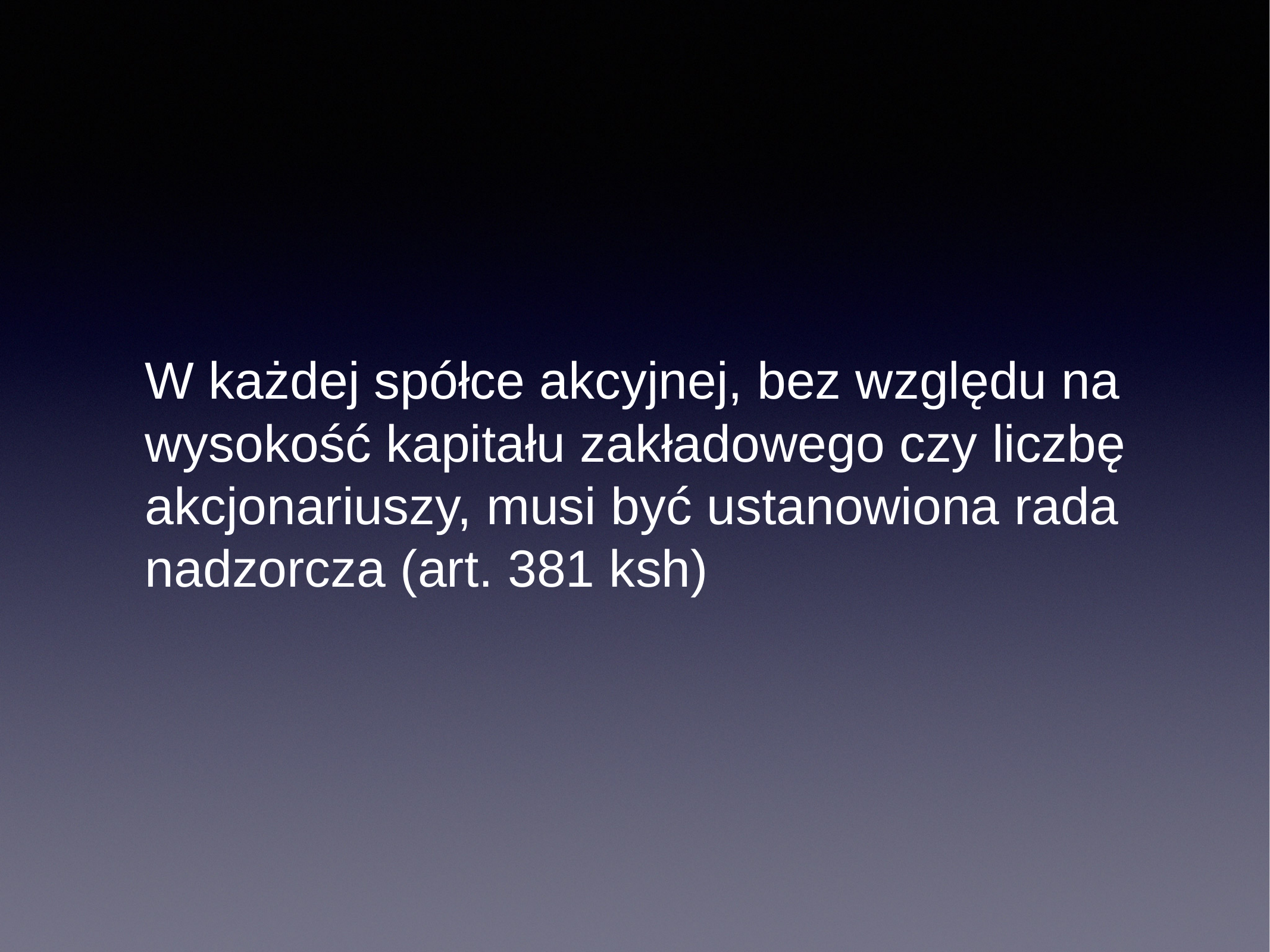

# W każdej spółce akcyjnej, bez względu na wysokość kapitału zakładowego czy liczbę akcjonariuszy, musi być ustanowiona rada nadzorcza (art. 381 ksh)